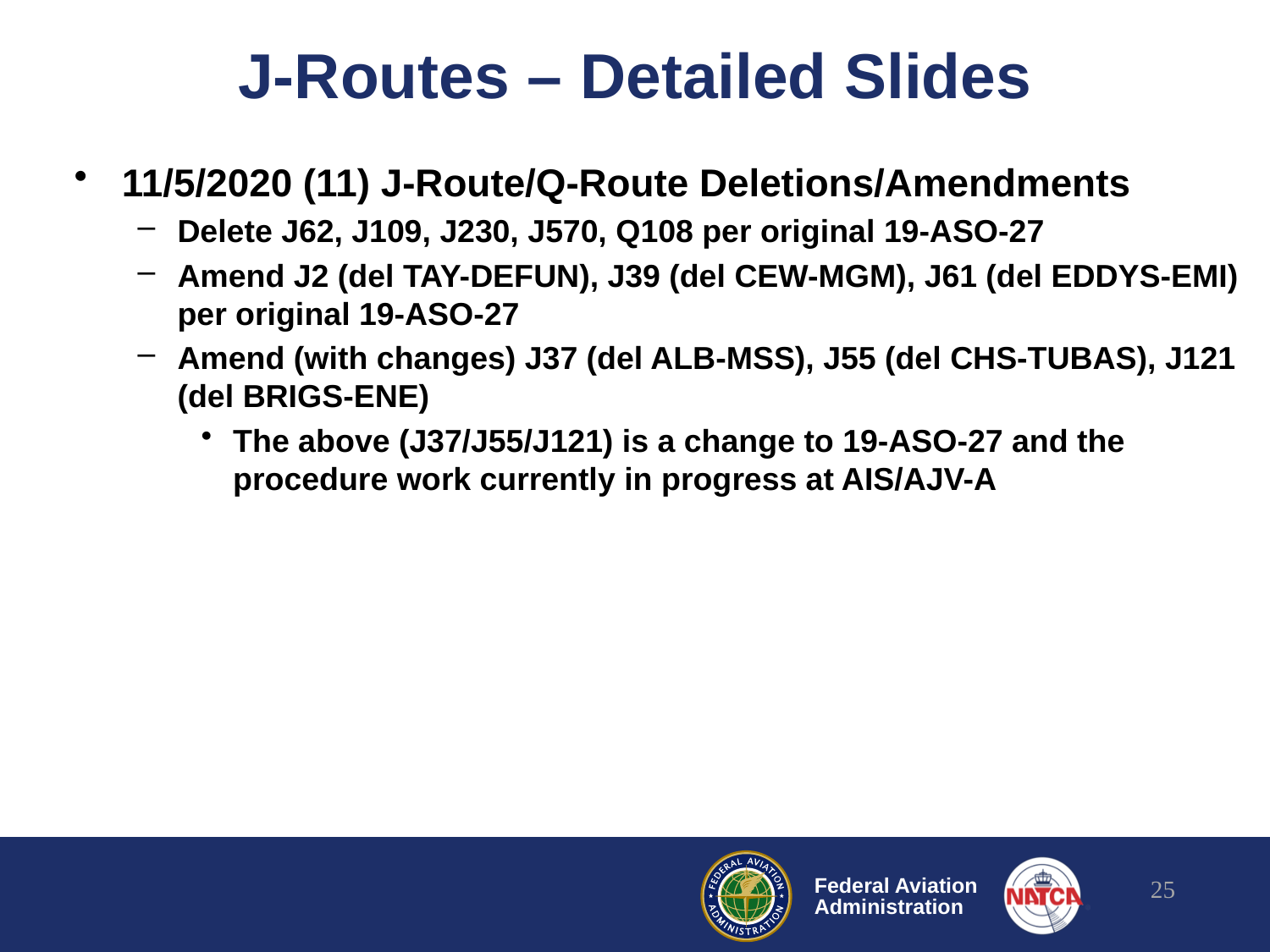

# J-Routes – Detailed Slides
11/5/2020 (11) J-Route/Q-Route Deletions/Amendments
Delete J62, J109, J230, J570, Q108 per original 19-ASO-27
Amend J2 (del TAY-DEFUN), J39 (del CEW-MGM), J61 (del EDDYS-EMI) per original 19-ASO-27
Amend (with changes) J37 (del ALB-MSS), J55 (del CHS-TUBAS), J121 (del BRIGS-ENE)
The above (J37/J55/J121) is a change to 19-ASO-27 and the procedure work currently in progress at AIS/AJV-A

25